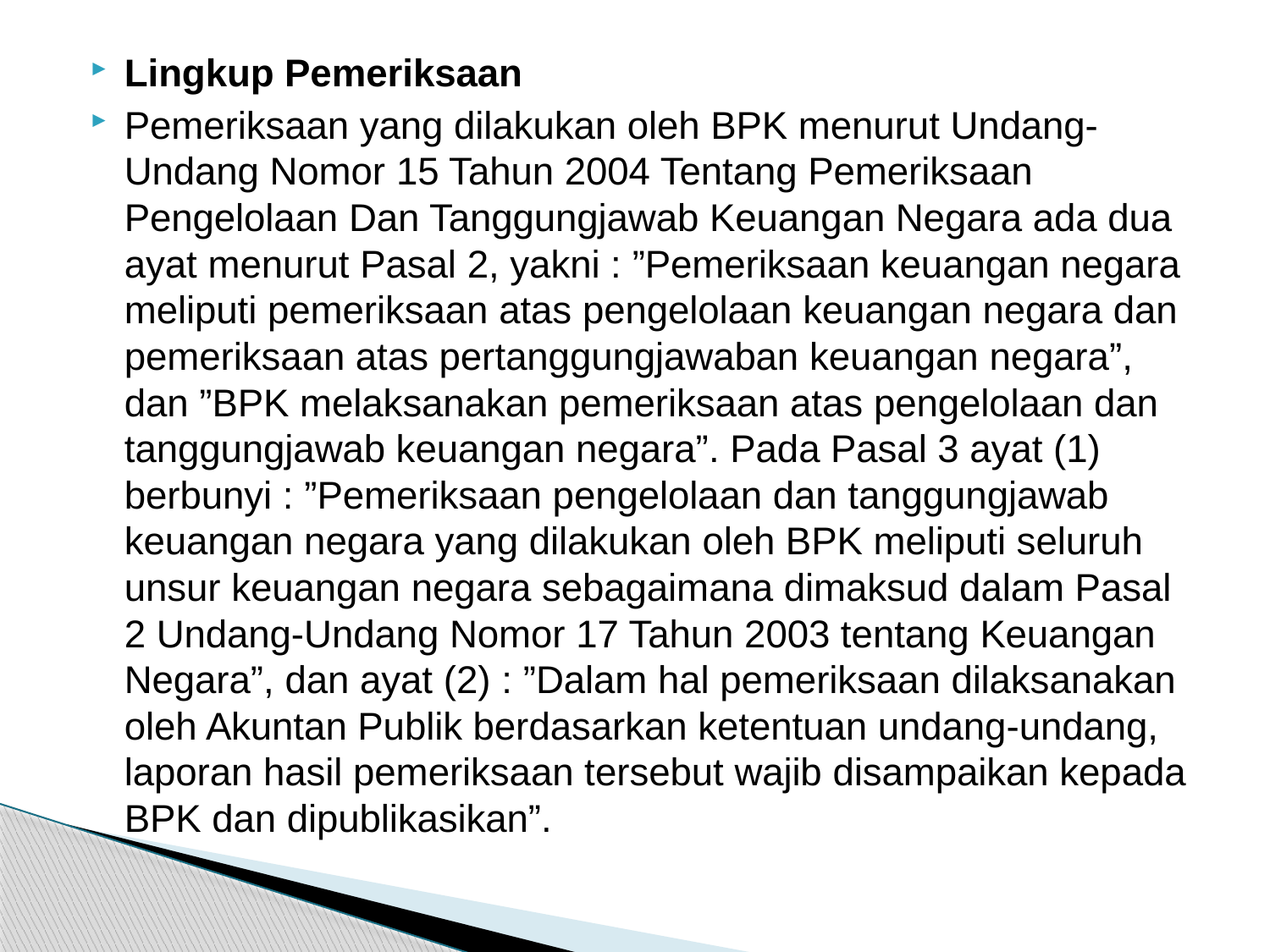

Lingkup Pemeriksaan
Pemeriksaan yang dilakukan oleh BPK menurut Undang-Undang Nomor 15 Tahun 2004 Tentang Pemeriksaan Pengelolaan Dan Tanggungjawab Keuangan Negara ada dua ayat menurut Pasal 2, yakni : ”Pemeriksaan keuangan negara meliputi pemeriksaan atas pengelolaan keuangan negara dan pemeriksaan atas pertanggungjawaban keuangan negara”, dan ”BPK melaksanakan pemeriksaan atas pengelolaan dan tanggungjawab keuangan negara”. Pada Pasal 3 ayat (1) berbunyi : ”Pemeriksaan pengelolaan dan tanggungjawab keuangan negara yang dilakukan oleh BPK meliputi seluruh unsur keuangan negara sebagaimana dimaksud dalam Pasal 2 Undang-Undang Nomor 17 Tahun 2003 tentang Keuangan Negara”, dan ayat (2) : ”Dalam hal pemeriksaan dilaksanakan oleh Akuntan Publik berdasarkan ketentuan undang-undang, laporan hasil pemeriksaan tersebut wajib disampaikan kepada BPK dan dipublikasikan”.